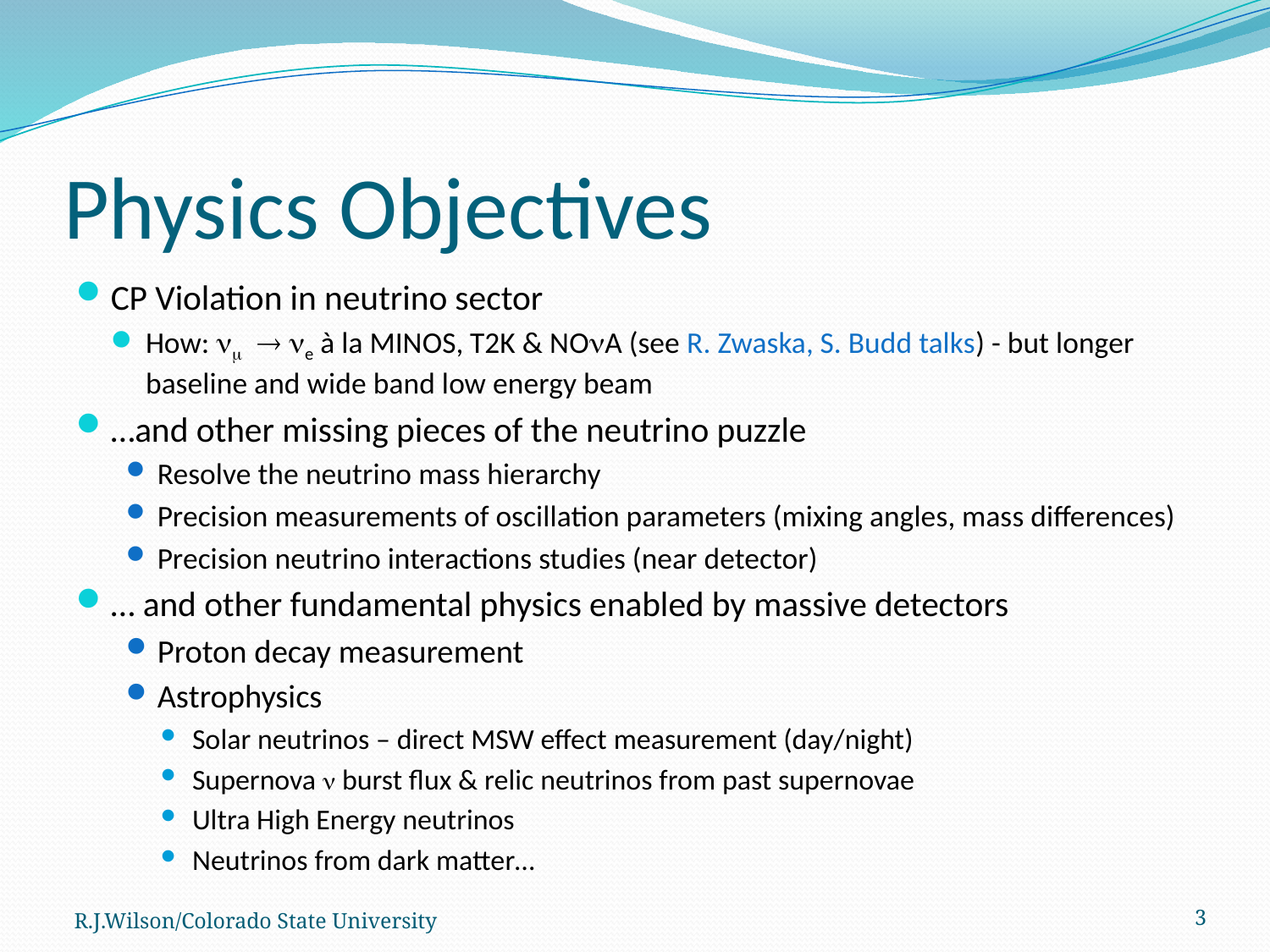

# Physics Objectives
CP Violation in neutrino sector
How: νμ → νe à la MINOS, T2K & NOνA (see R. Zwaska, S. Budd talks) - but longer baseline and wide band low energy beam
…and other missing pieces of the neutrino puzzle
Resolve the neutrino mass hierarchy
Precision measurements of oscillation parameters (mixing angles, mass differences)
Precision neutrino interactions studies (near detector)
… and other fundamental physics enabled by massive detectors
Proton decay measurement
Astrophysics
Solar neutrinos – direct MSW effect measurement (day/night)
Supernova ν burst flux & relic neutrinos from past supernovae
Ultra High Energy neutrinos
Neutrinos from dark matter…
R.J.Wilson/Colorado State University
3